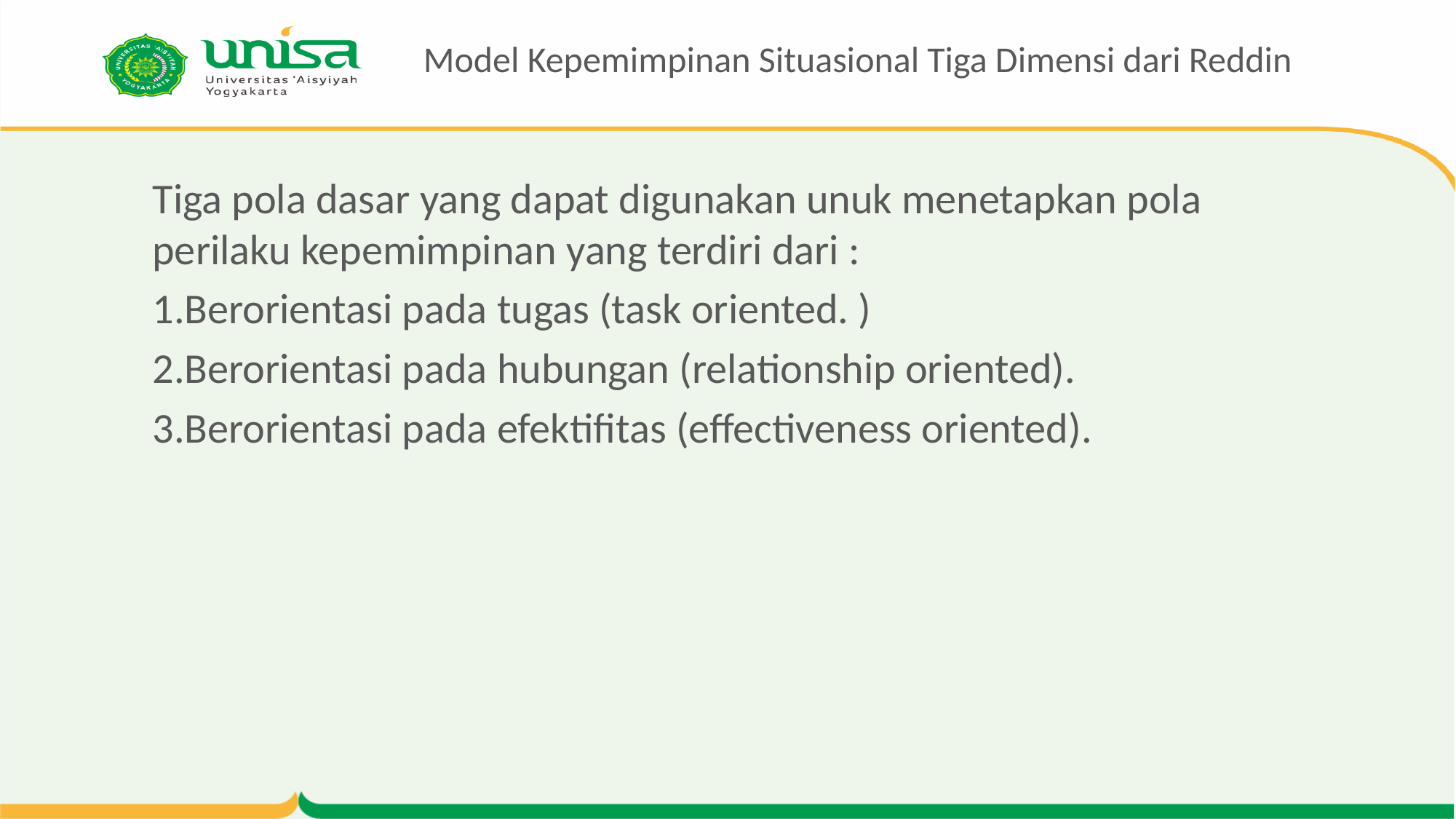

# Model Kepemimpinan Situasional Tiga Dimensi dari Reddin
Tiga pola dasar yang dapat digunakan unuk menetapkan pola perilaku kepemimpinan yang terdiri dari :
1.Berorientasi pada tugas (task oriented. )
2.Berorientasi pada hubungan (relationship oriented).
3.Berorientasi pada efektifitas (effectiveness oriented).